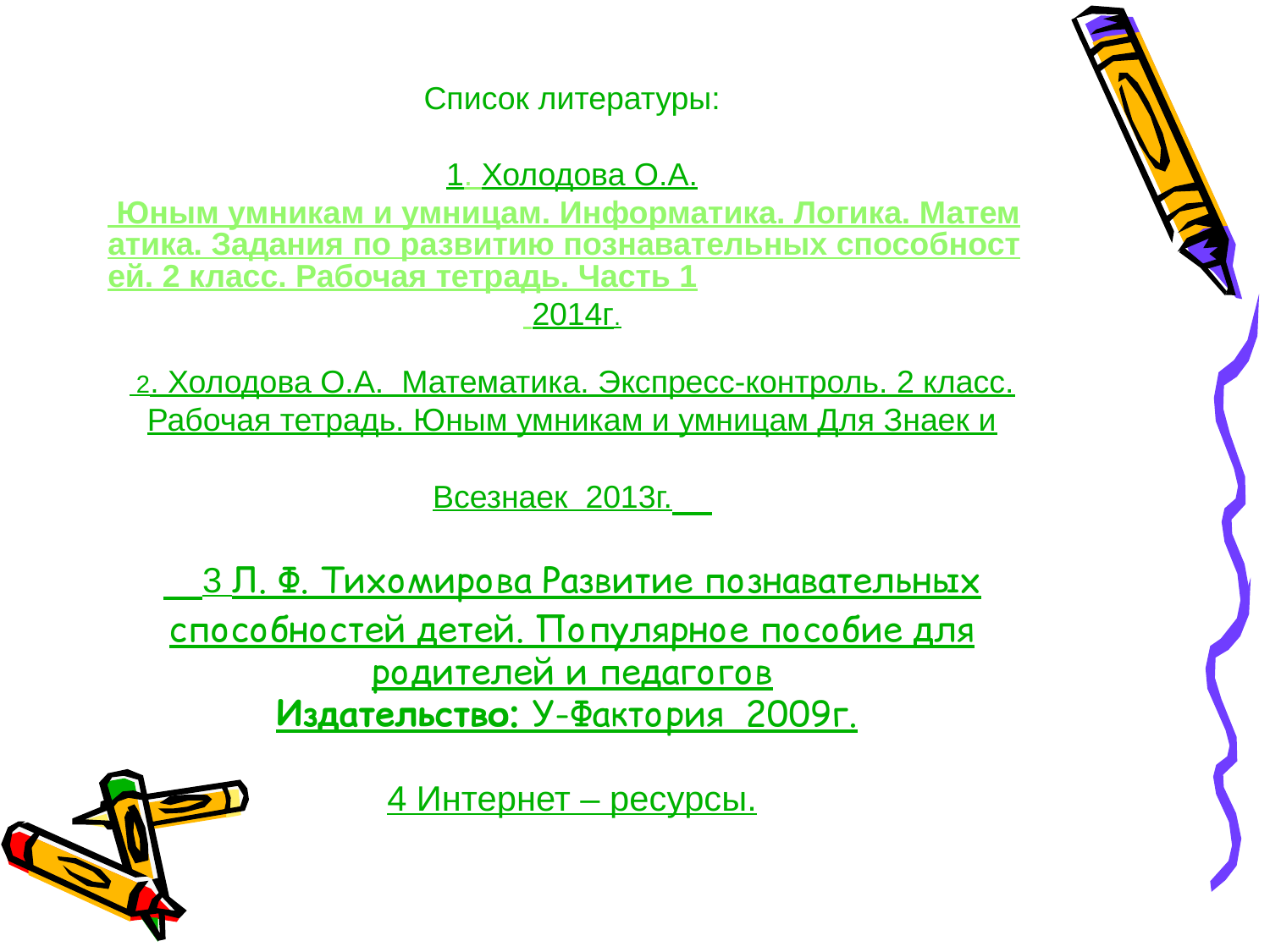

# Список литературы: 1. Холодова О.А. Юным умникам и умницам. Информатика. Логика. Математика. Задания по развитию познавательных способностей. 2 класс. Рабочая тетрадь. Часть 1 2014г. 2. Холодова О.А.  Математика. Экспресс-контроль. 2 класс. Рабочая тетрадь. Юным умникам и умницам Для Знаек и Всезнаек  2013г.    3 Л. Ф. Тихомирова Развитие познавательных способностей детей. Популярное пособие для родителей и педагогов Издательство: У-Фактория  2009г.   4 Интернет – ресурсы.